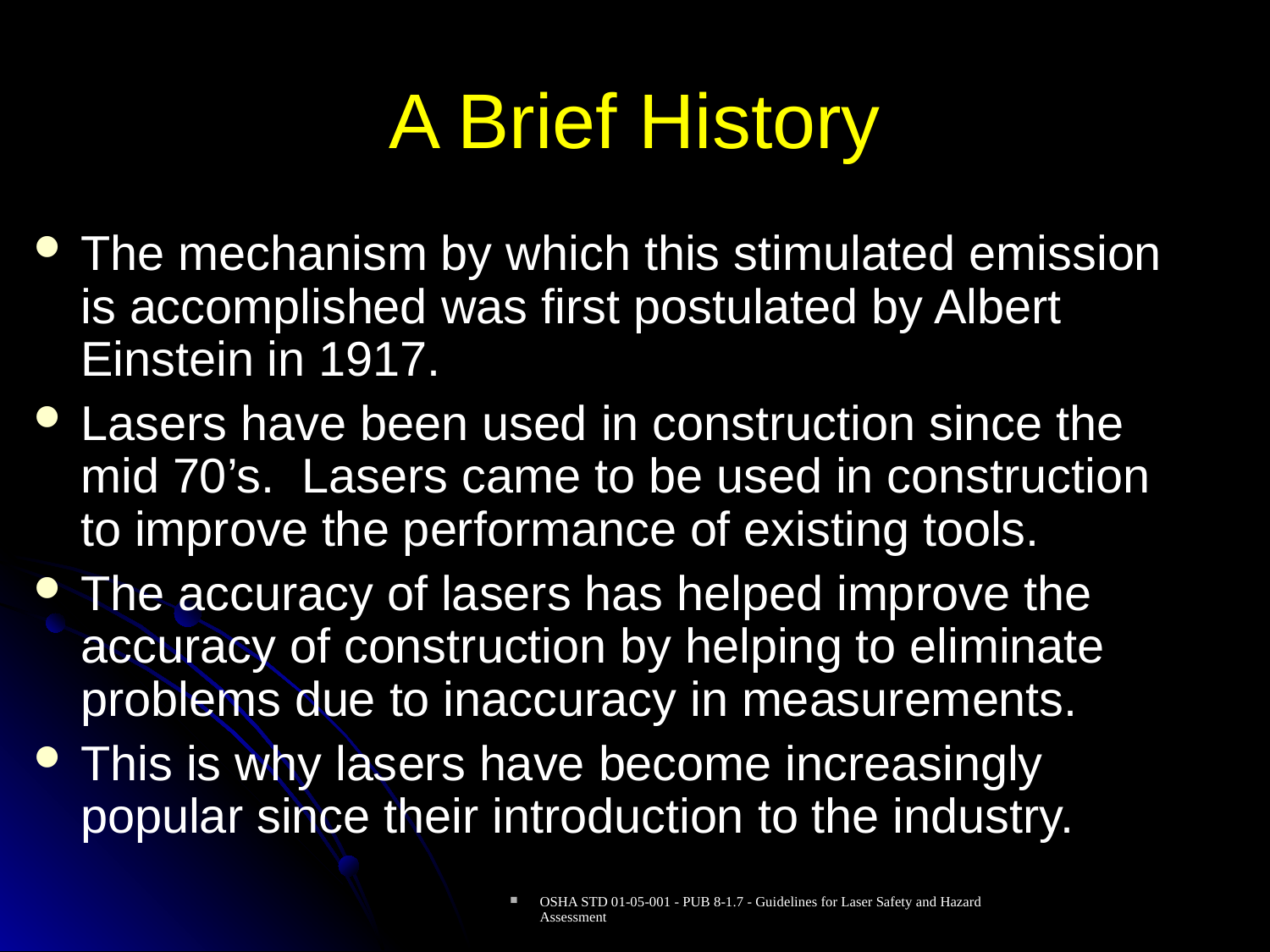

# A Brief History
The mechanism by which this stimulated emission is accomplished was first postulated by Albert Einstein in 1917.
Lasers have been used in construction since the mid 70’s.  Lasers came to be used in construction to improve the performance of existing tools.
The accuracy of lasers has helped improve the accuracy of construction by helping to eliminate problems due to inaccuracy in measurements.
This is why lasers have become increasingly popular since their introduction to the industry.
OSHA STD 01-05-001 - PUB 8-1.7 - Guidelines for Laser Safety and Hazard Assessment